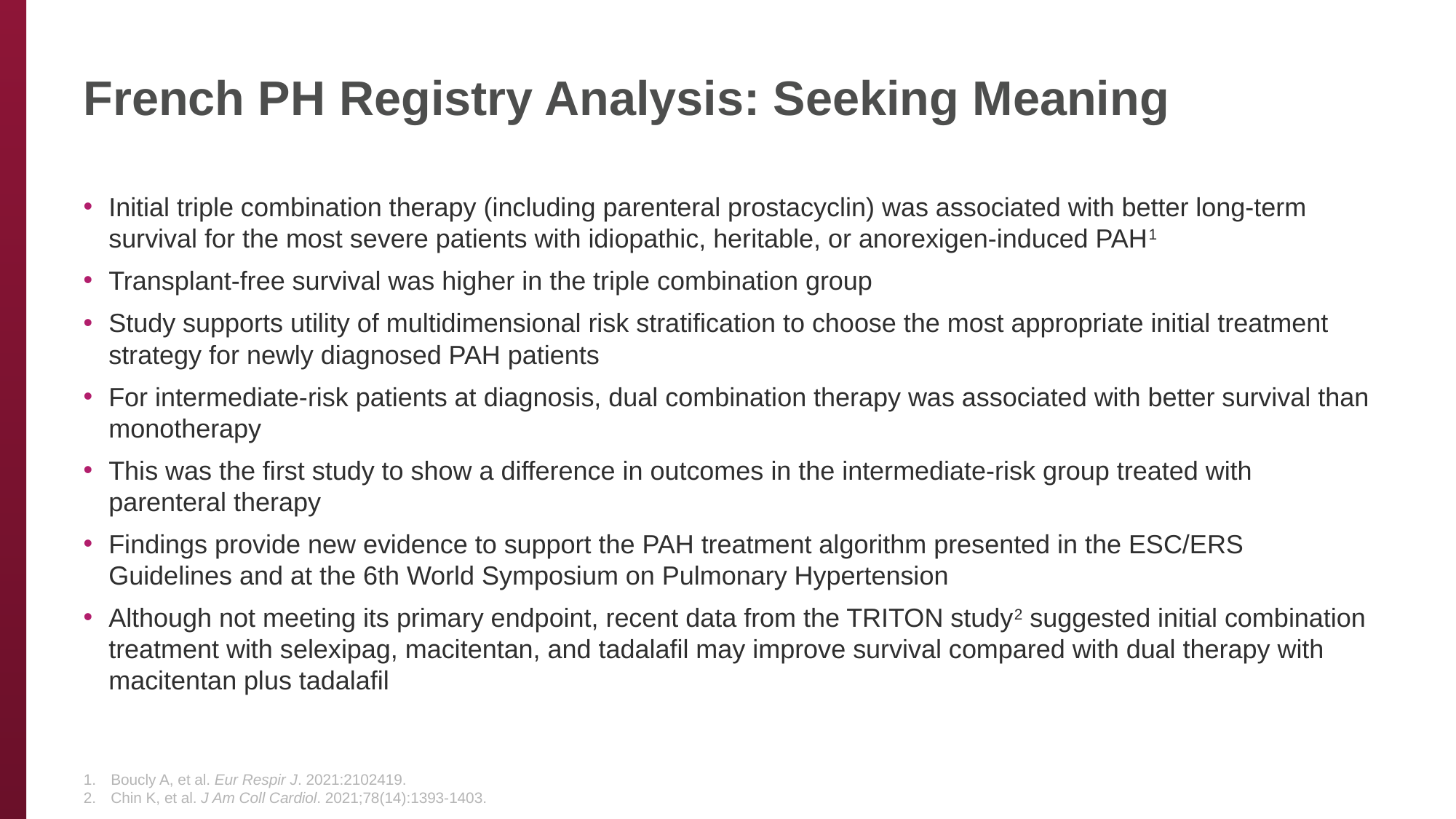

# French PH Registry Analysis: Seeking Meaning
Initial triple combination therapy (including parenteral prostacyclin) was associated with better long-term survival for the most severe patients with idiopathic, heritable, or anorexigen-induced PAH1
Transplant-free survival was higher in the triple combination group
Study supports utility of multidimensional risk stratification to choose the most appropriate initial treatment strategy for newly diagnosed PAH patients
For intermediate-risk patients at diagnosis, dual combination therapy was associated with better survival than monotherapy
This was the first study to show a difference in outcomes in the intermediate-risk group treated with parenteral therapy
Findings provide new evidence to support the PAH treatment algorithm presented in the ESC/ERS Guidelines and at the 6th World Symposium on Pulmonary Hypertension
Although not meeting its primary endpoint, recent data from the TRITON study2 suggested initial combination treatment with selexipag, macitentan, and tadalafil may improve survival compared with dual therapy with macitentan plus tadalafil
Boucly A, et al. Eur Respir J. 2021:2102419.
Chin K, et al. J Am Coll Cardiol. 2021;78(14):1393-1403.